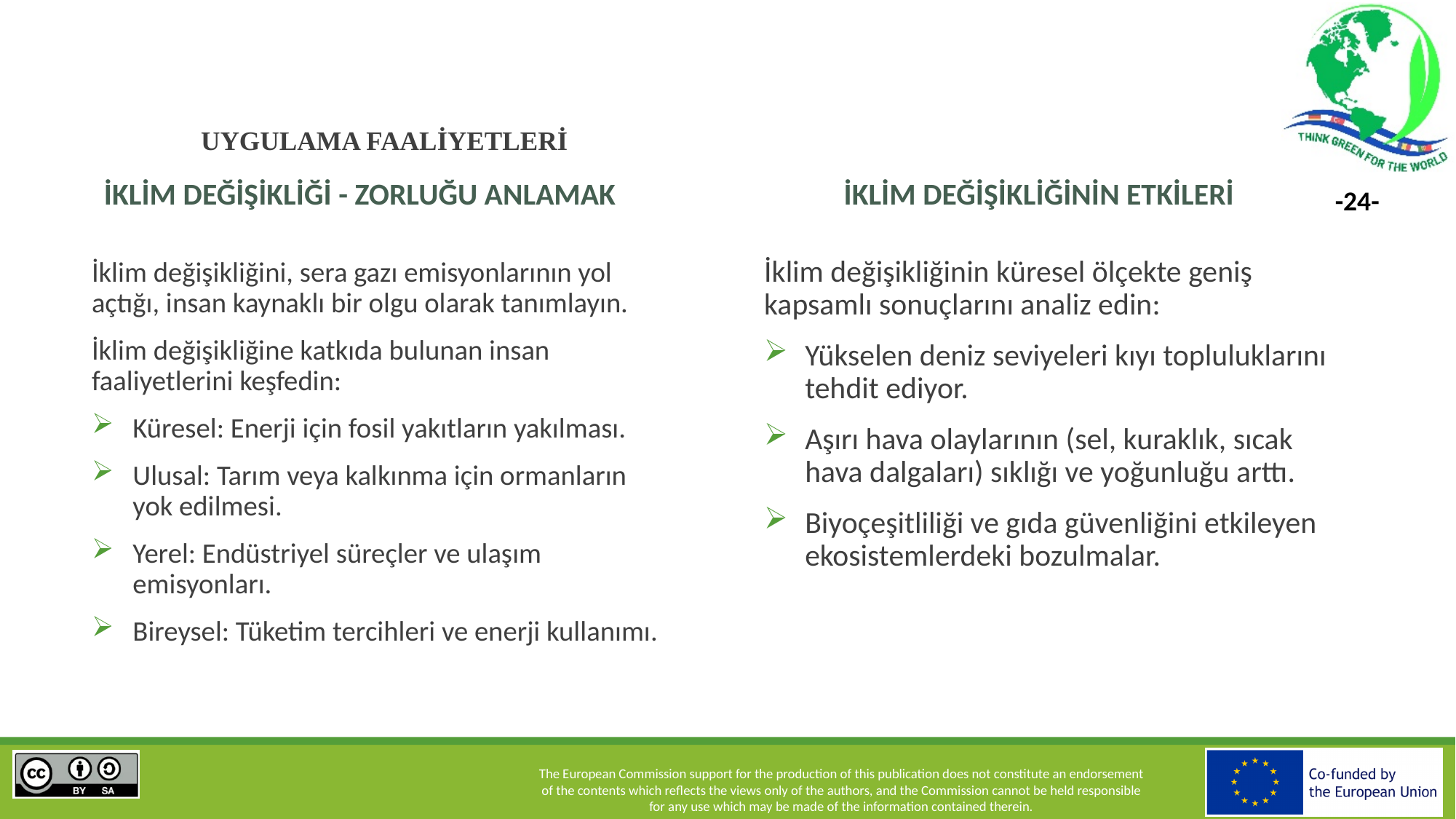

# UYGULAMA FAALİYETLERİ
İKLİM DEĞİŞİKLİĞİ - ZORLUĞU ANLAMAK
İKLİM DEĞİŞİKLİĞİNİN ETKİLERİ
İklim değişikliğinin küresel ölçekte geniş kapsamlı sonuçlarını analiz edin:
Yükselen deniz seviyeleri kıyı topluluklarını tehdit ediyor.
Aşırı hava olaylarının (sel, kuraklık, sıcak hava dalgaları) sıklığı ve yoğunluğu arttı.
Biyoçeşitliliği ve gıda güvenliğini etkileyen ekosistemlerdeki bozulmalar.
İklim değişikliğini, sera gazı emisyonlarının yol açtığı, insan kaynaklı bir olgu olarak tanımlayın.
İklim değişikliğine katkıda bulunan insan faaliyetlerini keşfedin:
Küresel: Enerji için fosil yakıtların yakılması.
Ulusal: Tarım veya kalkınma için ormanların yok edilmesi.
Yerel: Endüstriyel süreçler ve ulaşım emisyonları.
Bireysel: Tüketim tercihleri ve enerji kullanımı.